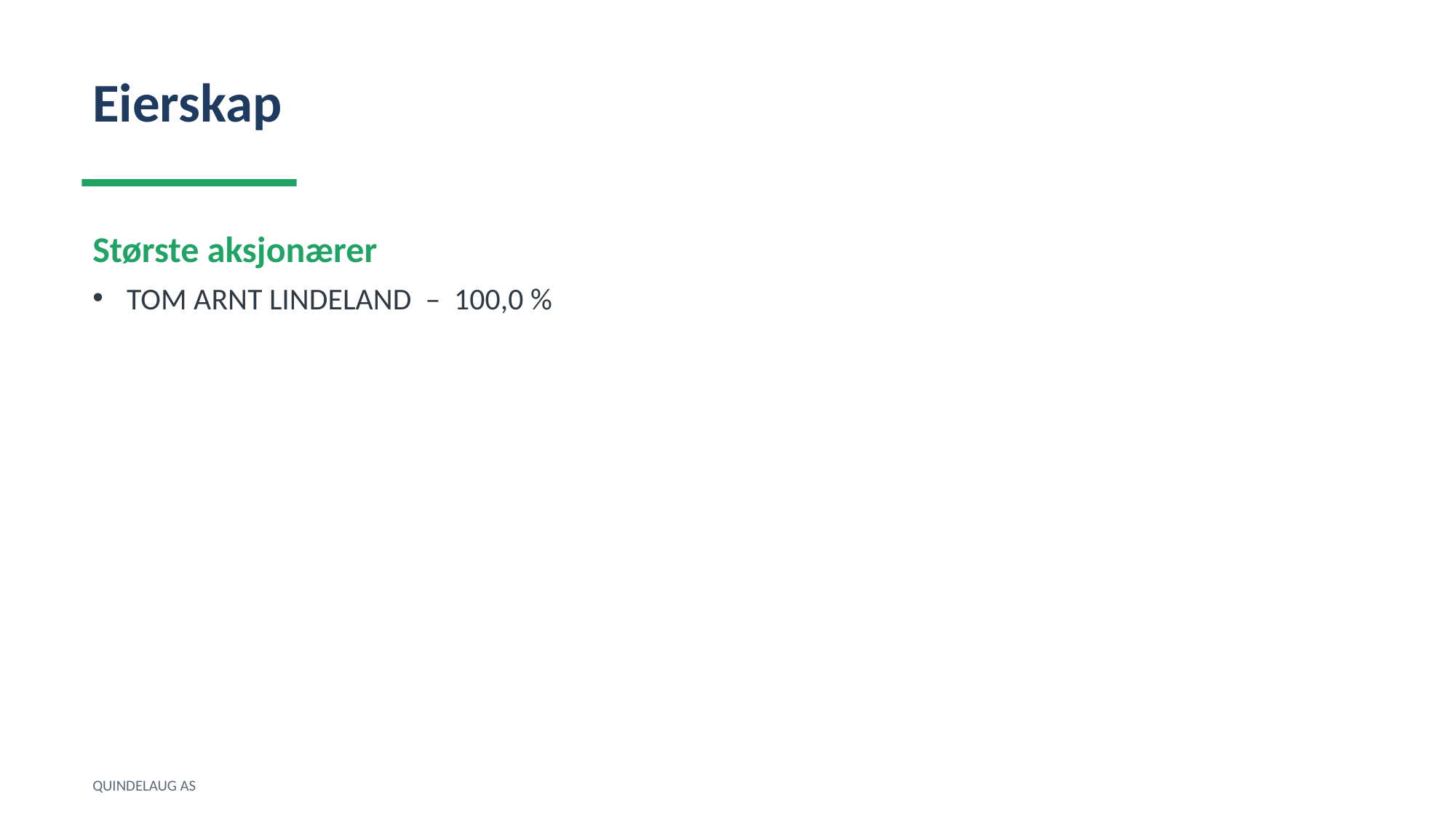

Eierskap

Største aksjonærer
TOM ARNT LINDELAND  –  100,0 %
QUINDELAUG AS